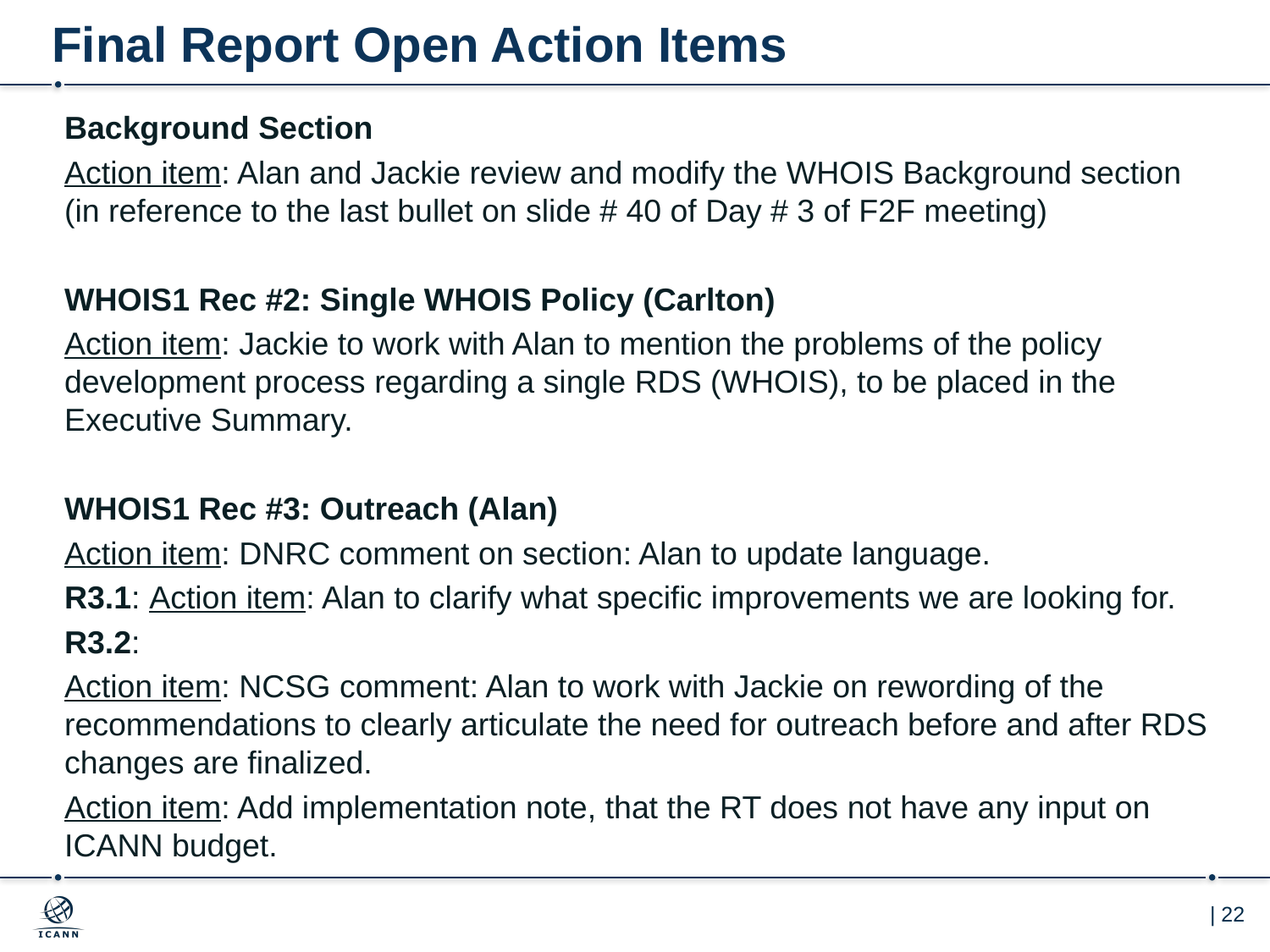

# Final Report Open Action Items
Background Section
Action item: Alan and Jackie review and modify the WHOIS Background section (in reference to the last bullet on slide # 40 of Day # 3 of F2F meeting)

WHOIS1 Rec #2: Single WHOIS Policy (Carlton)
Action item: Jackie to work with Alan to mention the problems of the policy development process regarding a single RDS (WHOIS), to be placed in the Executive Summary.

WHOIS1 Rec #3: Outreach (Alan)
Action item: DNRC comment on section: Alan to update language.
R3.1: Action item: Alan to clarify what specific improvements we are looking for.
R3.2:
Action item: NCSG comment: Alan to work with Jackie on rewording of the recommendations to clearly articulate the need for outreach before and after RDS changes are finalized.
Action item: Add implementation note, that the RT does not have any input on ICANN budget.